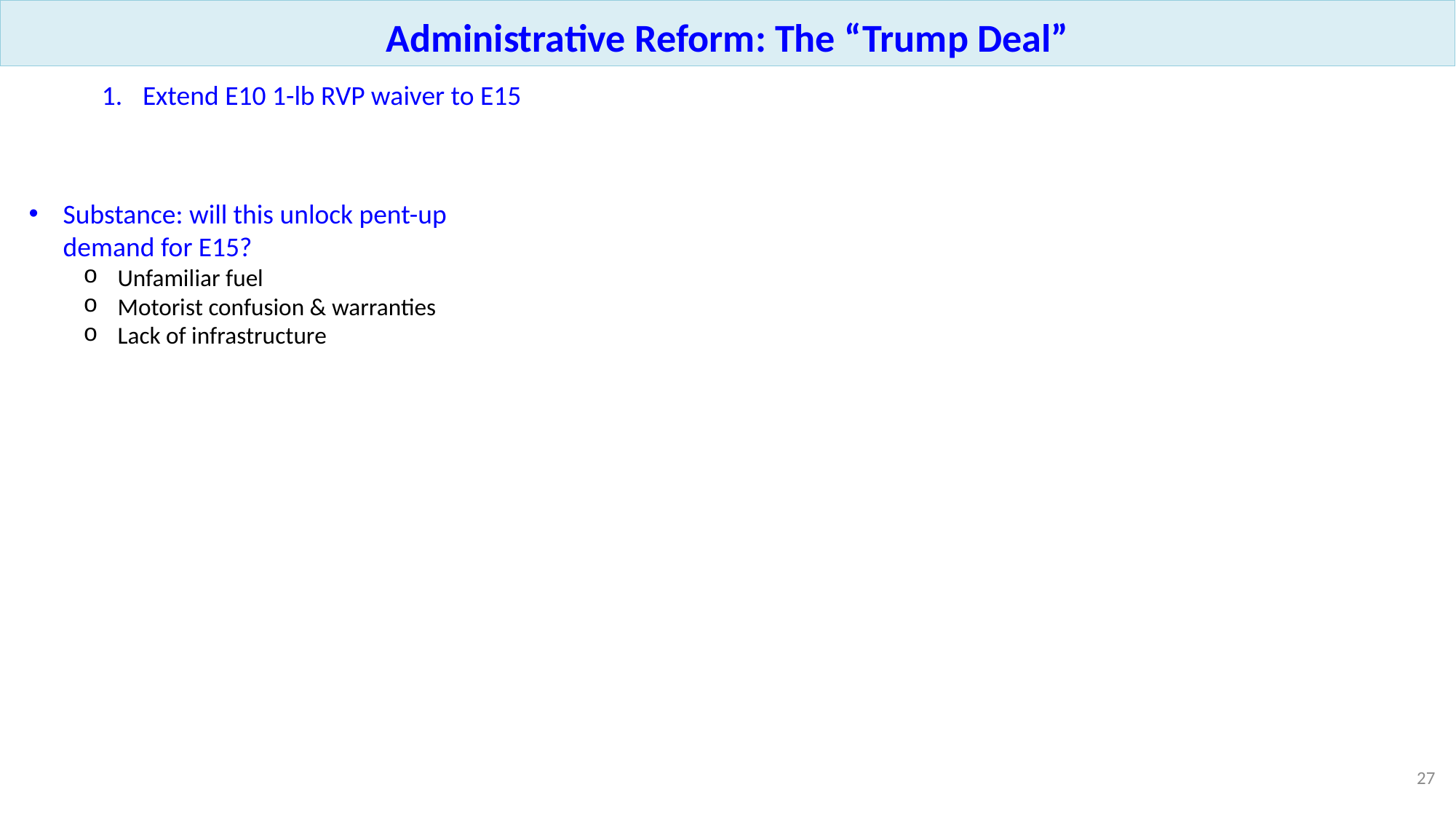

Administrative Reform: The “Trump Deal”
Extend E10 1-lb RVP waiver to E15
Substance: will this unlock pent-up demand for E15?
Unfamiliar fuel
Motorist confusion & warranties
Lack of infrastructure

27